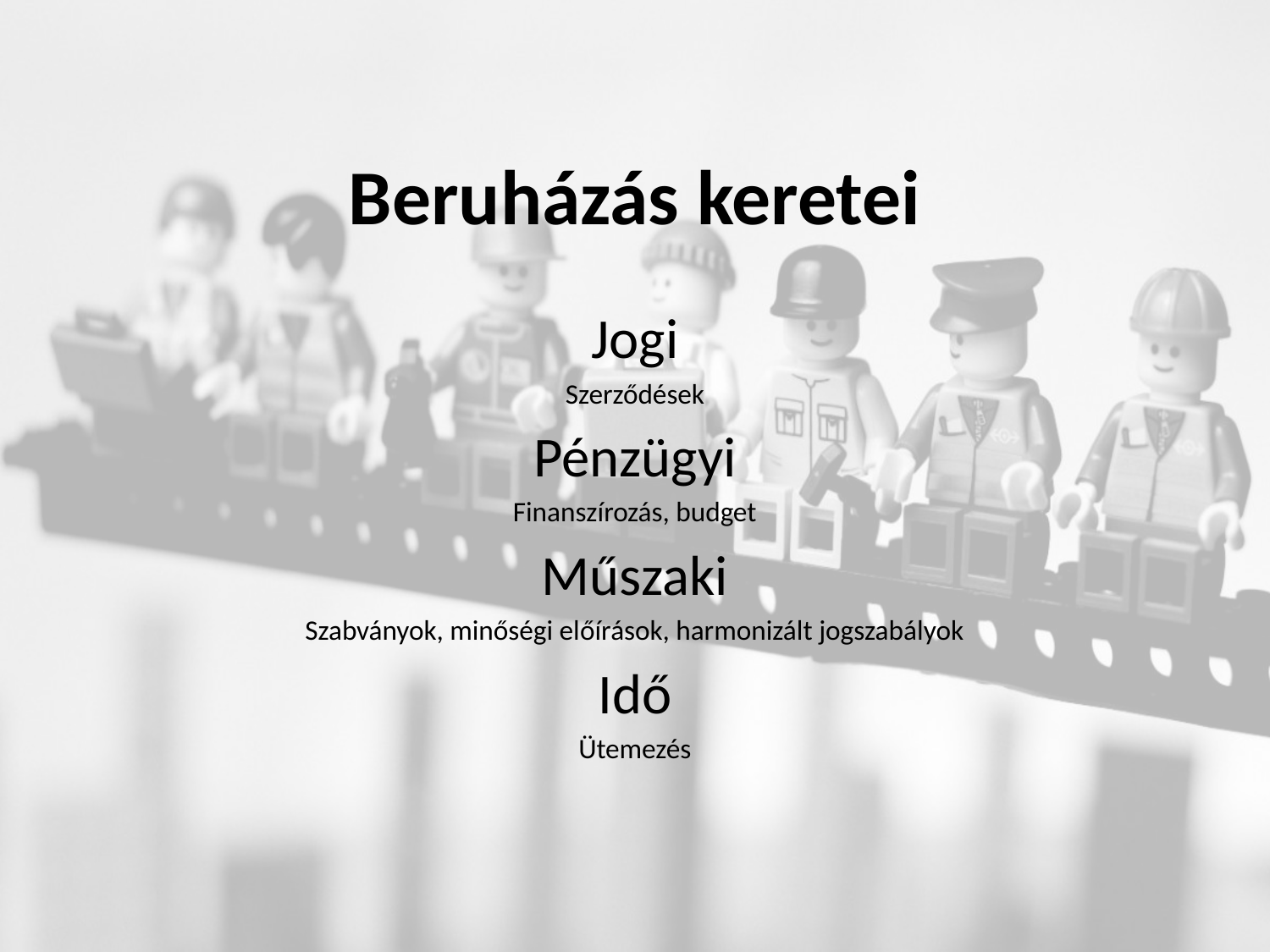

# Beruházás keretei
Jogi
Szerződések
Pénzügyi
Finanszírozás, budget
Műszaki
Szabványok, minőségi előírások, harmonizált jogszabályok
Idő
Ütemezés